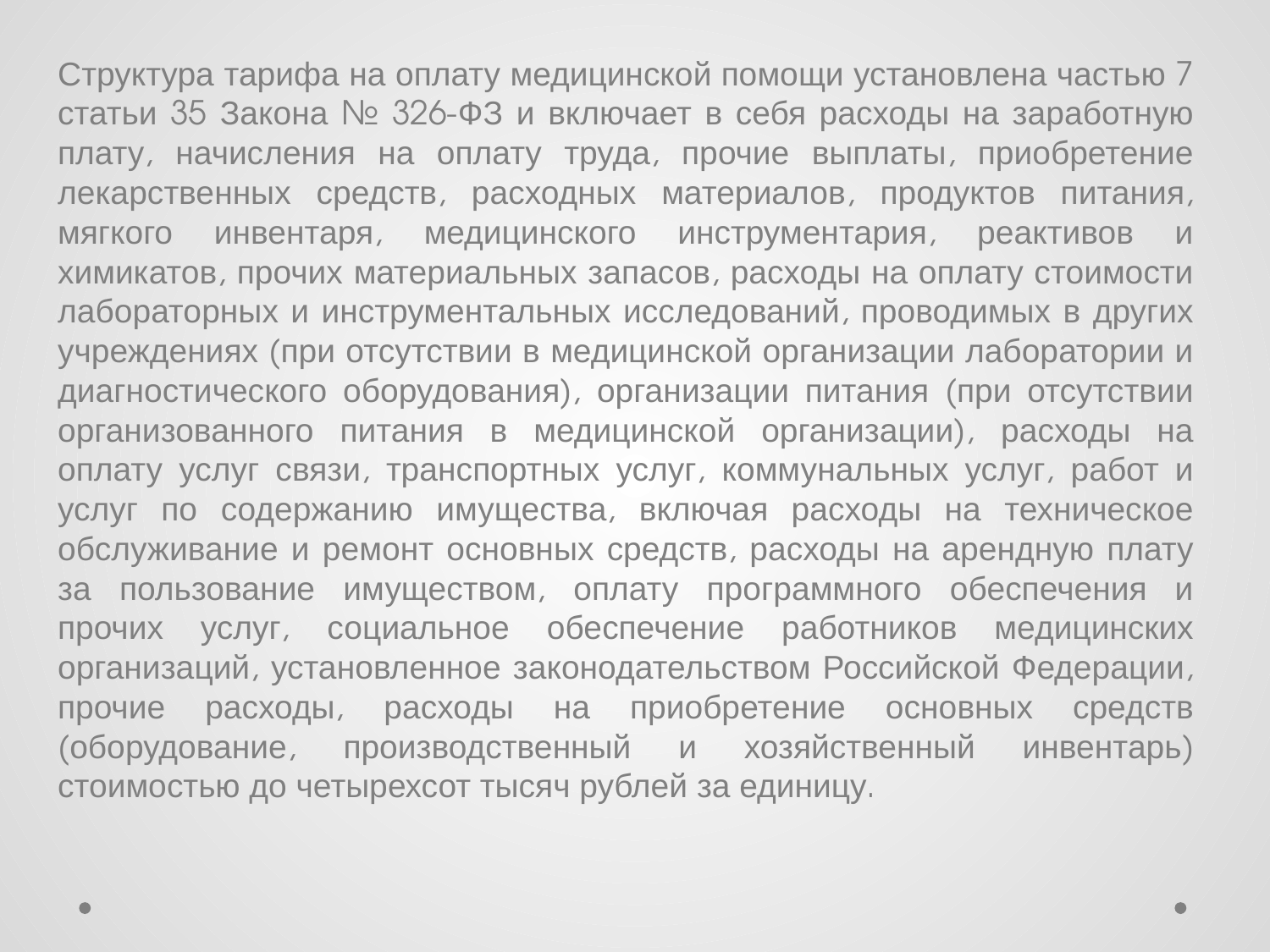

Структура тарифа на оплату медицинской помощи установлена частью 7 статьи 35 Закона № 326-ФЗ и включает в себя расходы на заработную плату, начисления на оплату труда, прочие выплаты, приобретение лекарственных средств, расходных материалов, продуктов питания, мягкого инвентаря, медицинского инструментария, реактивов и химикатов, прочих материальных запасов, расходы на оплату стоимости лабораторных и инструментальных исследований, проводимых в других учреждениях (при отсутствии в медицинской организации лаборатории и диагностического оборудования), организации питания (при отсутствии организованного питания в медицинской организации), расходы на оплату услуг связи, транспортных услуг, коммунальных услуг, работ и услуг по содержанию имущества, включая расходы на техническое обслуживание и ремонт основных средств, расходы на арендную плату за пользование имуществом, оплату программного обеспечения и прочих услуг, социальное обеспечение работников медицинских организаций, установленное законодательством Российской Федерации, прочие расходы, расходы на приобретение основных средств (оборудование, производственный и хозяйственный инвентарь) стоимостью до четырехсот тысяч рублей за единицу.